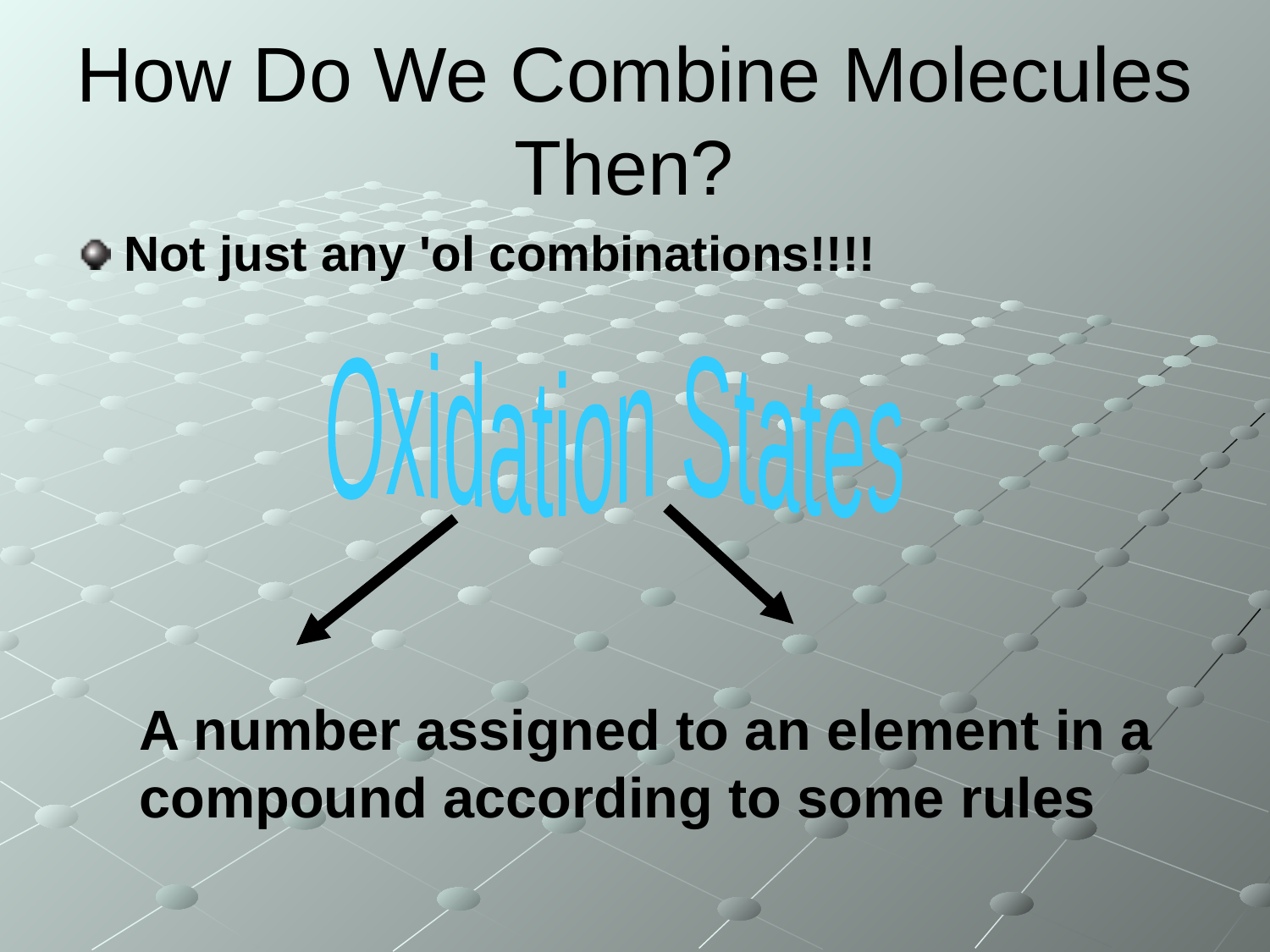

# How Do We Combine Molecules Then?
Not just any 'ol combinations!!!!
Oxidation States

A number assigned to an element in a compound according to some rules